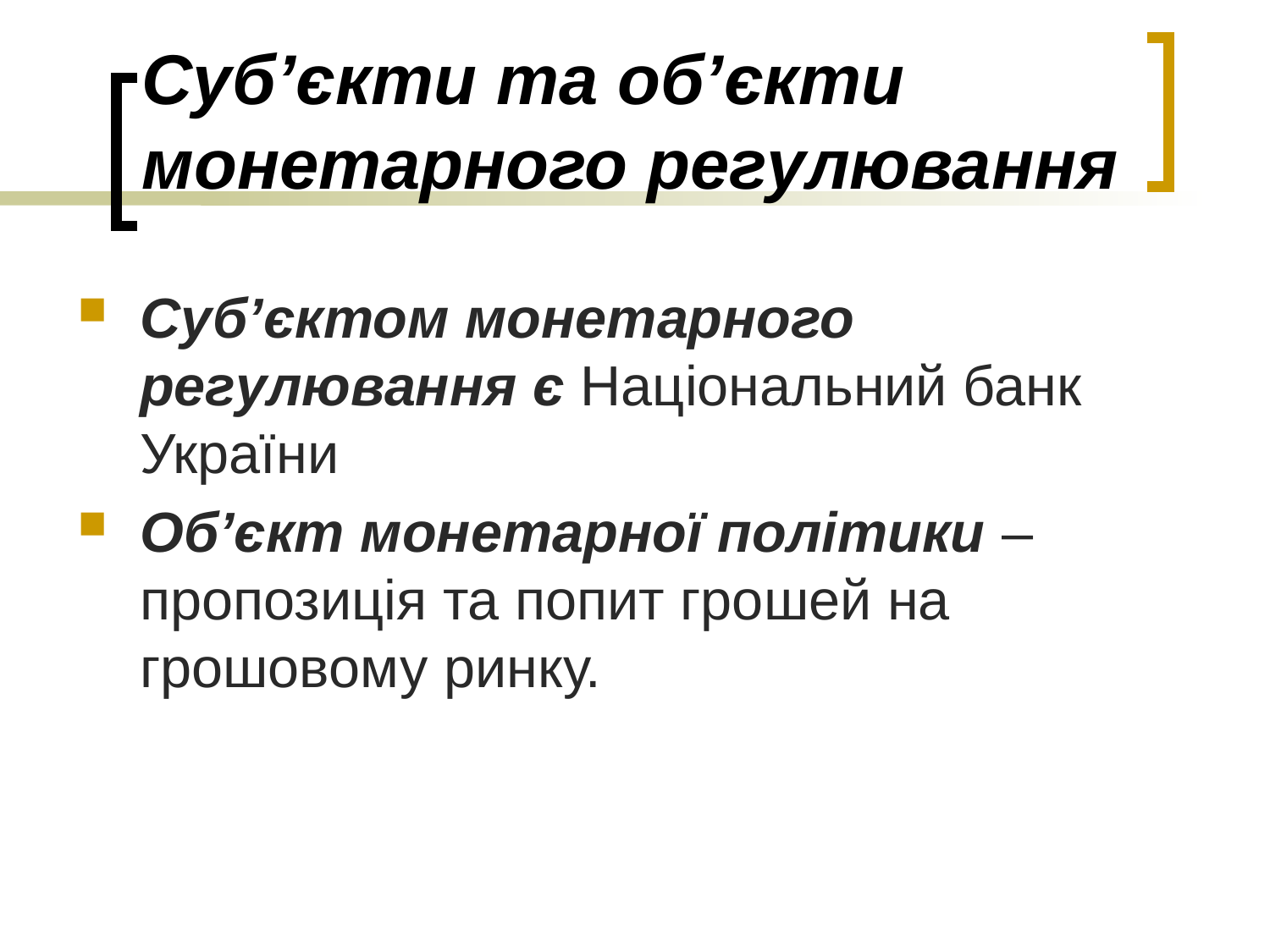

# Суб’єкти та об’єкти монетарного регулювання
Суб’єктом монетарного регулювання є Національний банк України
Об’єкт монетарної політики – пропозиція та попит грошей на грошовому ринку.